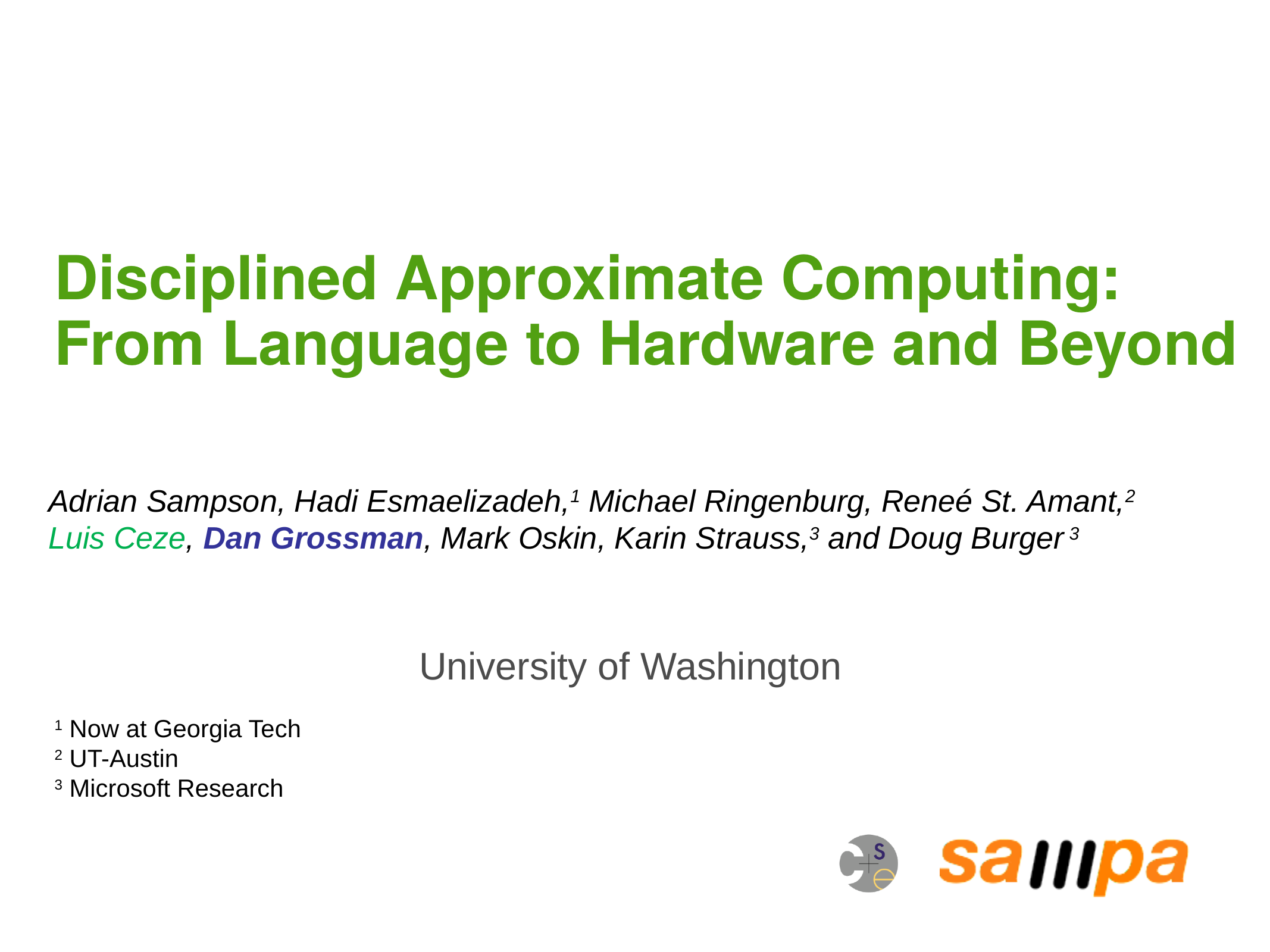

# Disciplined Approximate Computing: From Language to Hardware and Beyond
Adrian Sampson, Hadi Esmaelizadeh,1 Michael Ringenburg, Reneé St. Amant,2 Luis Ceze, Dan Grossman, Mark Oskin, Karin Strauss,3 and Doug Burger 3
University of Washington
1 Now at Georgia Tech
2 UT-Austin
3 Microsoft Research